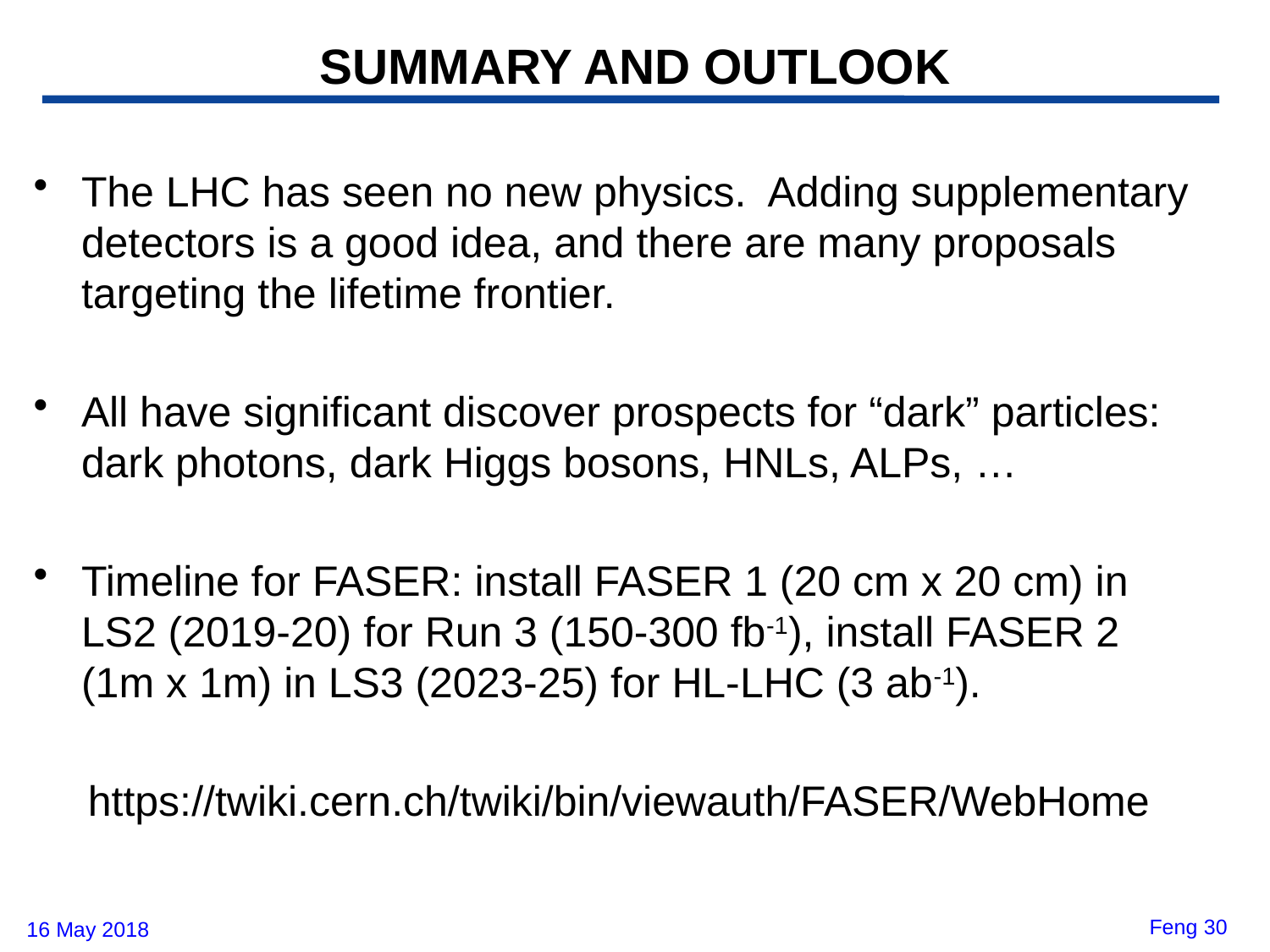

# SUMMARY AND OUTLOOK
The LHC has seen no new physics.  Adding supplementary detectors is a good idea, and there are many proposals targeting the lifetime frontier.

All have significant discover prospects for “dark” particles: dark photons, dark Higgs bosons, HNLs, ALPs, …

Timeline for FASER: install FASER 1 (20 cm x 20 cm) in LS2 (2019-20) for Run 3 (150-300 fb-1), install FASER 2 (1m x 1m) in LS3 (2023-25) for HL-LHC (3 ab-1).

https://twiki.cern.ch/twiki/bin/viewauth/FASER/WebHome